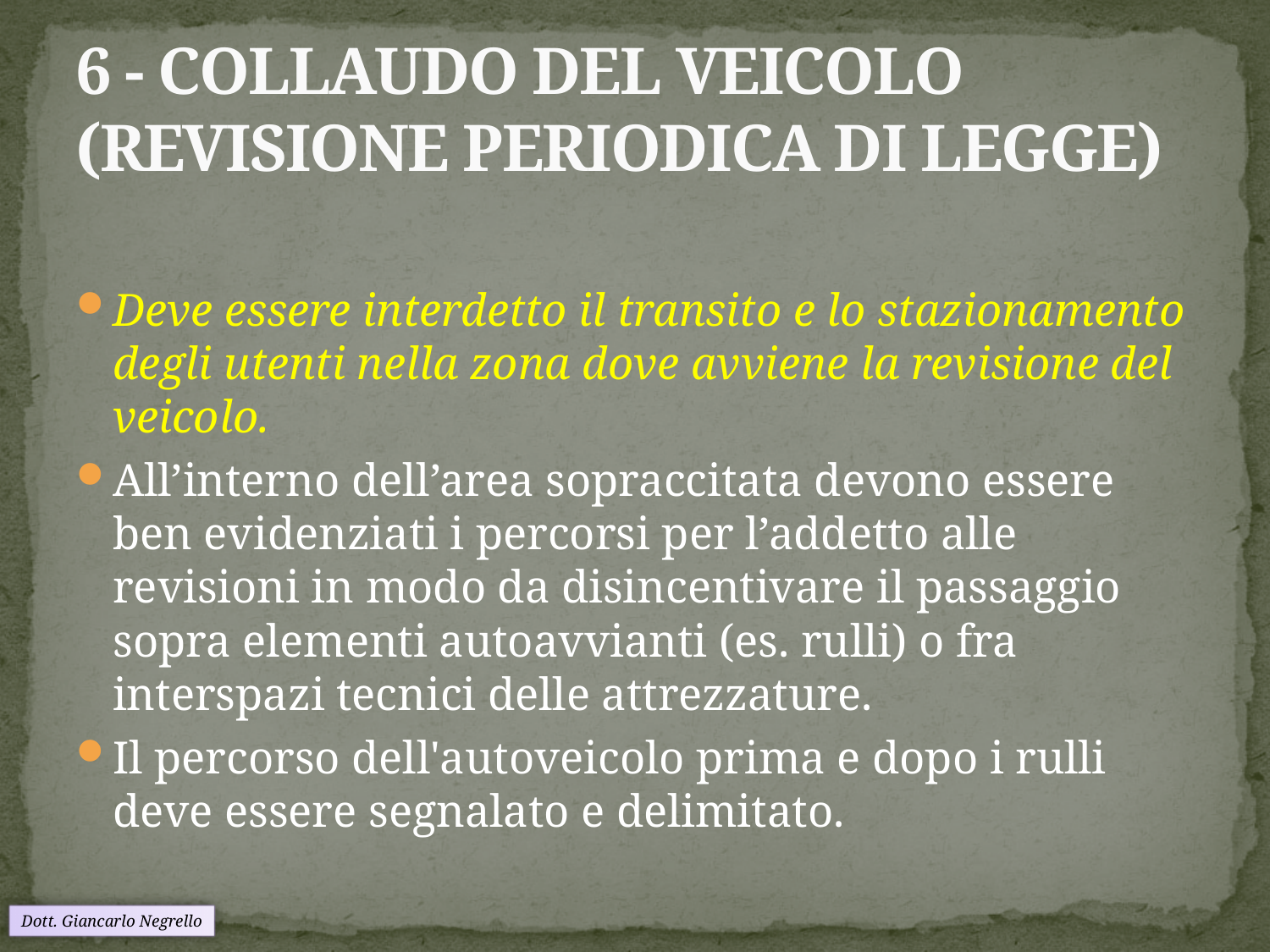

# 6 - COLLAUDO DEL VEICOLO (REVISIONE PERIODICA DI LEGGE)

Deve essere interdetto il transito e lo stazionamento degli utenti nella zona dove avviene la revisione del veicolo.
All’interno dell’area sopraccitata devono essere ben evidenziati i percorsi per l’addetto alle revisioni in modo da disincentivare il passaggio sopra elementi autoavvianti (es. rulli) o fra interspazi tecnici delle attrezzature.
Il percorso dell'autoveicolo prima e dopo i rulli deve essere segnalato e delimitato.